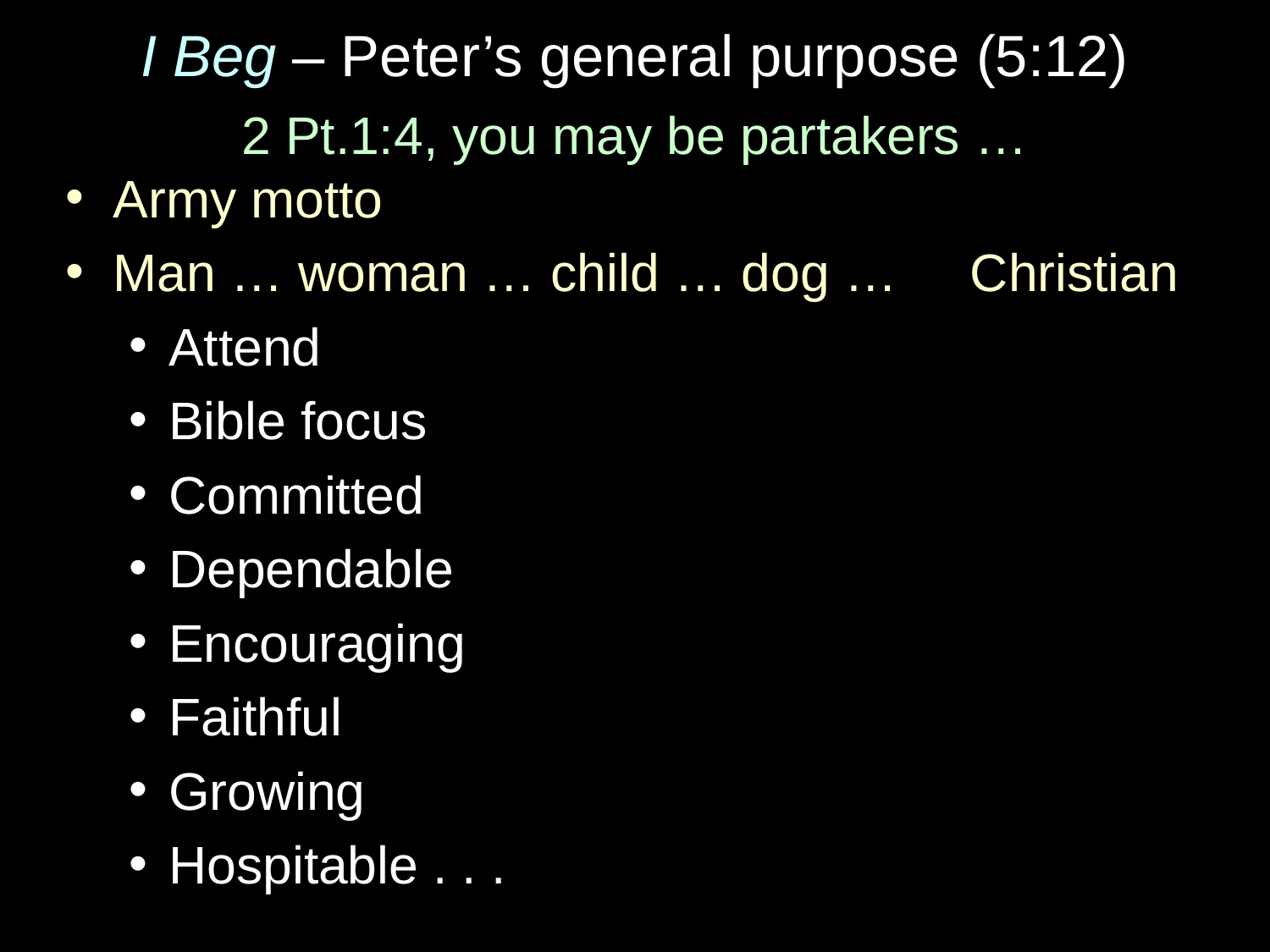

# I Beg – Peter’s general purpose (5:12)
2 Pt.1:4, you may be partakers …
Army motto
Man … woman … child … dog …     Christian
Attend
Bible focus
Committed
Dependable
Encouraging
Faithful
Growing
Hospitable . . .